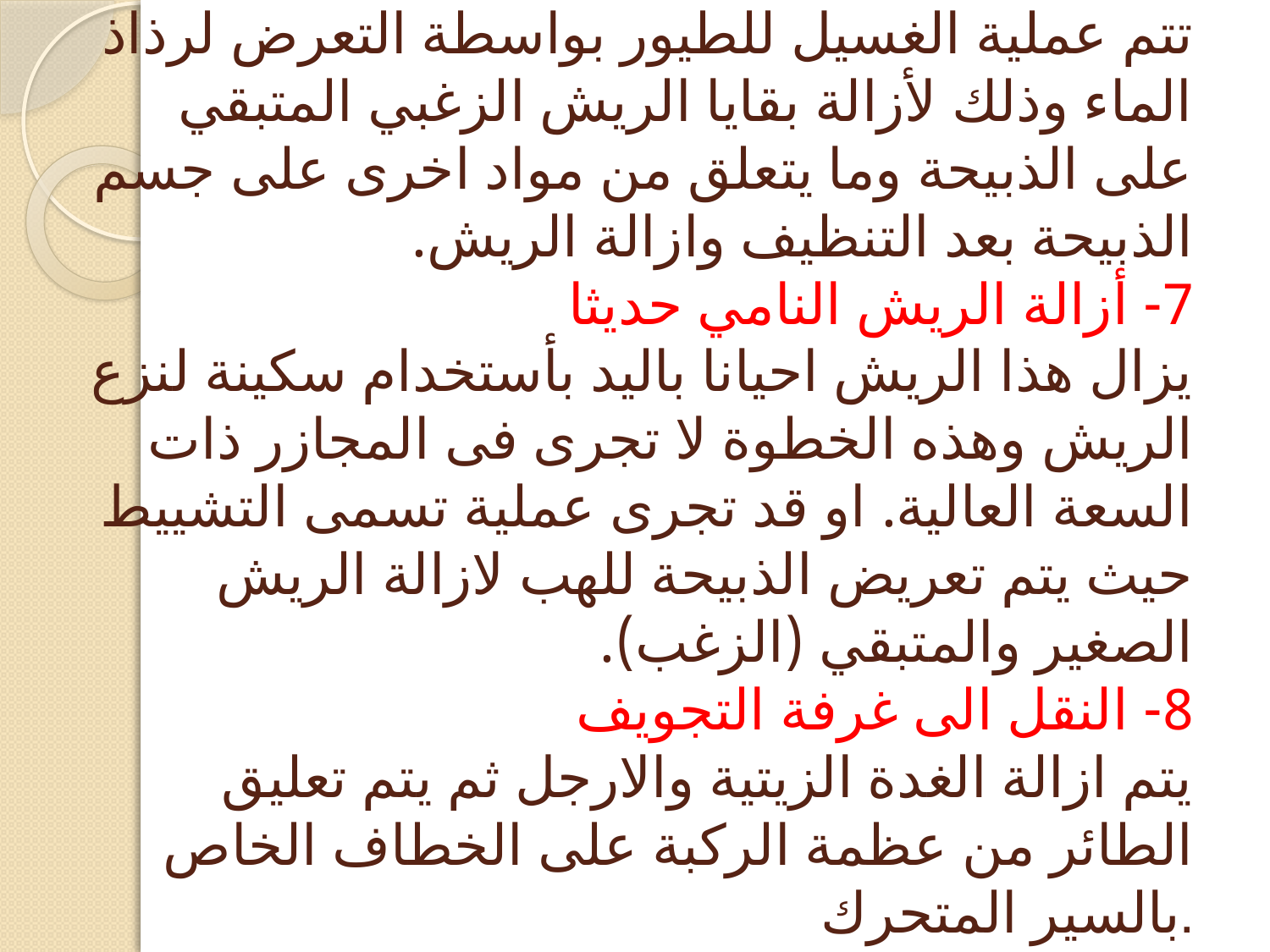

# 6- الغسيل تتم عملية الغسيل للطيور بواسطة التعرض لرذاذ الماء وذلك لأزالة بقايا الريش الزغبي المتبقي على الذبيحة وما يتعلق من مواد اخرى على جسم الذبيحة بعد التنظيف وازالة الريش. 7- أزالة الريش النامي حديثا يزال هذا الريش احيانا باليد بأستخدام سكينة لنزع الريش وهذه الخطوة لا تجرى فى المجازر ذات السعة العالية. او قد تجرى عملية تسمى التشييط  حيث يتم تعريض الذبيحة للهب لازالة الريش الصغير والمتبقي (الزغب). 8- النقل الى غرفة التجويف يتم ازالة الغدة الزيتية والارجل ثم يتم تعليق الطائر من عظمة الركبة على الخطاف الخاص بالسير المتحرك.